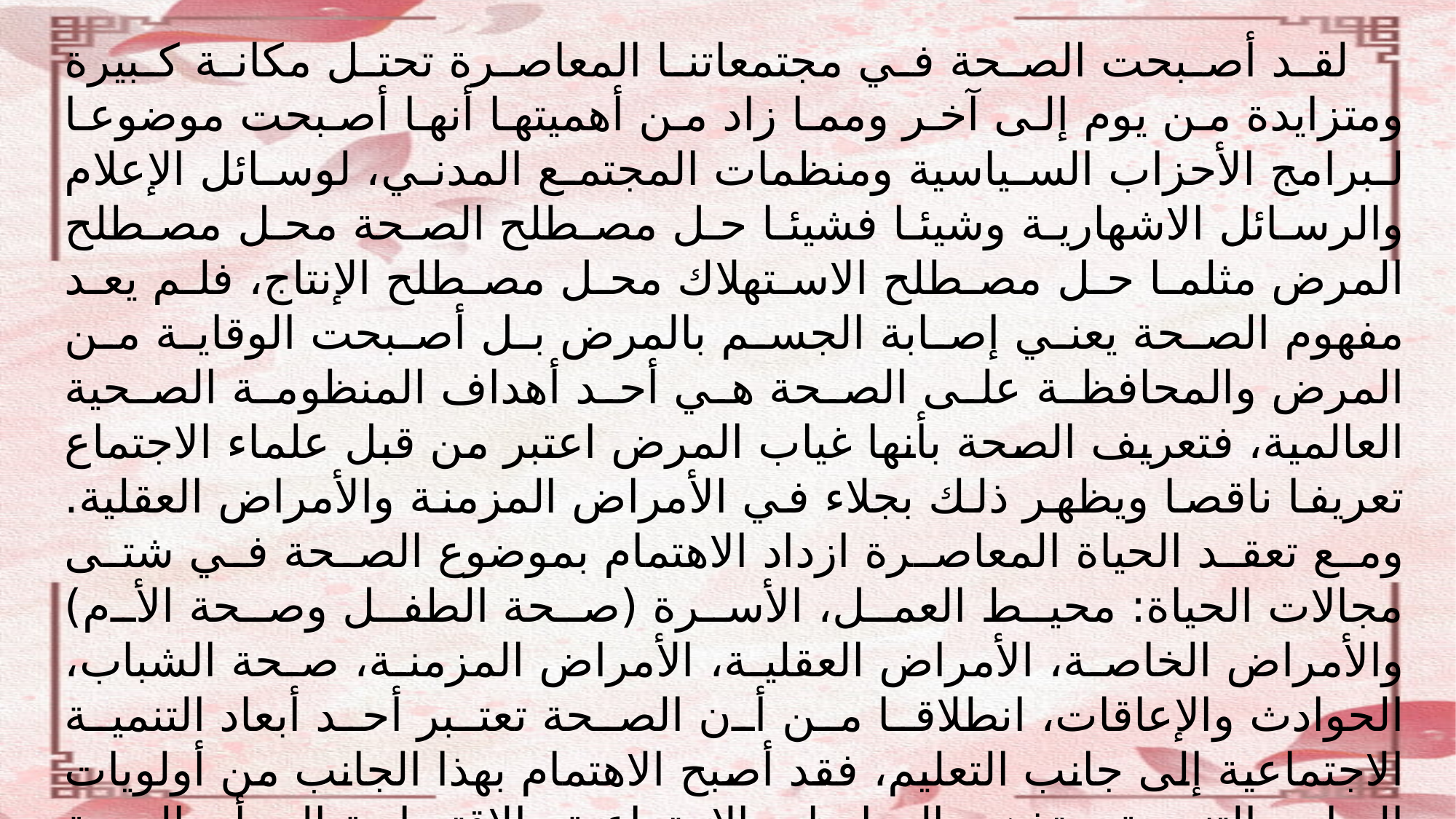

لقد أصبحت الصحة في مجتمعاتنا المعاصرة تحتل مكانة كبيرة ومتزايدة من يوم إلى آخر ومما زاد من أهميتها أنها أصبحت موضوعا لبرامج الأحزاب السياسية ومنظمات المجتمع المدني، لوسائل الإعلام والرسائل الاشهارية وشيئا فشيئا حل مصطلح الصحة محل مصطلح المرض مثلما حل مصطلح الاستهلاك محل مصطلح الإنتاج، فلم يعد مفهوم الصحة يعني إصابة الجسم بالمرض بل أصبحت الوقاية من المرض والمحافظة على الصحة هي أحد أهداف المنظومة الصحية العالمية، فتعريف الصحة بأنها غياب المرض اعتبر من قبل علماء الاجتماع تعريفا ناقصا ويظهر ذلك بجلاء في الأمراض المزمنة والأمراض العقلية. ومع تعقد الحياة المعاصرة ازداد الاهتمام بموضوع الصحة في شتى مجالات الحياة: محيط العمل، الأسرة (صحة الطفل وصحة الأم) والأمراض الخاصة، الأمراض العقلية، الأمراض المزمنة، صحة الشباب، الحوادث والإعاقات، انطلاقا من أن الصحة تعتبر أحد أبعاد التنمية الاجتماعية إلى جانب التعليم، فقد أصبح الاهتمام بهذا الجانب من أولويات البرامج التنموية. وتذهب الدراسات الاجتماعية والاقتصادية إلى أن الصحة تمثل مكانا بارزا على خريطة التنمية، ولعل علماء الاقتصاد قد أصابوا الحقيقة عندما أكدوا على أن الاستثمار في المجال الصحي يعني الاستثمار في نوعية القوى العاملة المنتجة ونوعية الناس والنمو الاقتصادي.